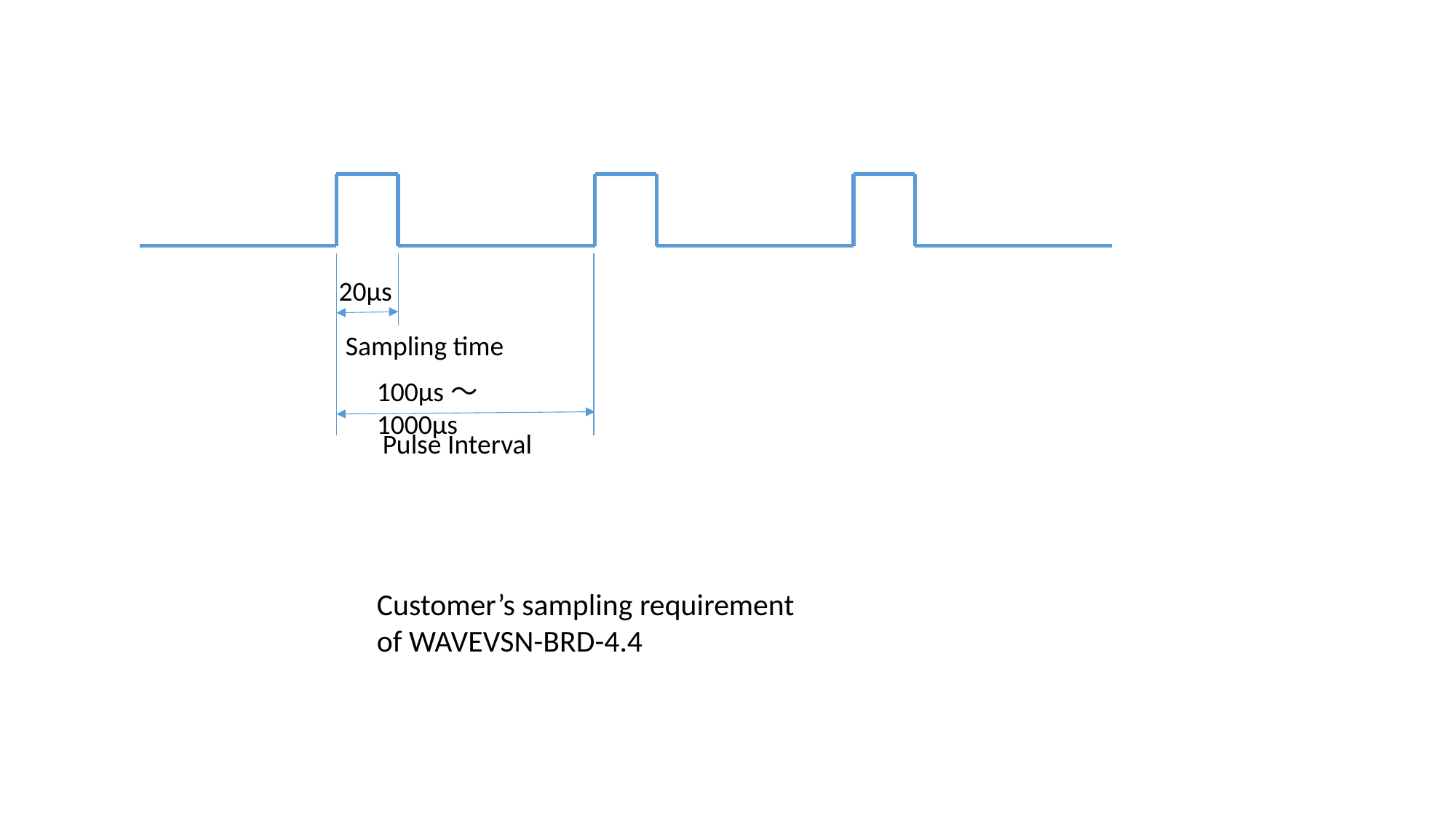

20μs
Sampling time
100μs～1000μs
Pulse Interval
Customer’s sampling requirement of WAVEVSN-BRD-4.4